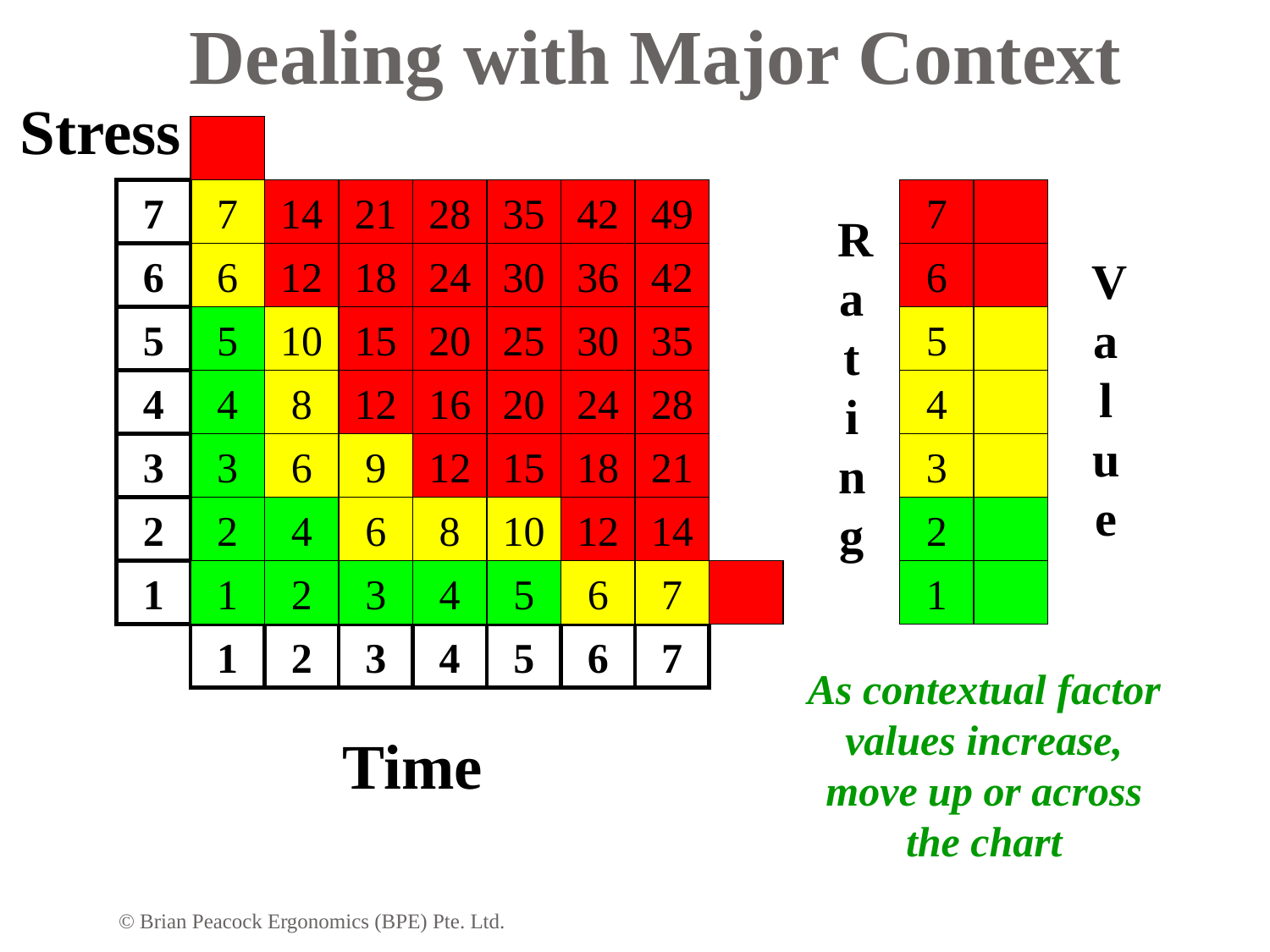

Dealing with Major Context
Stress

7
7
14
21
28
35
42
49
7

Rating
6
6
12
18
24
30
36
42
6

Value
5
5
10
15
20
25
30
35
5

4
4
8
12
16
20
24
28
4

3
3
6
9
12
15
18
21
3

2
2
4
6
8
10
12
14
2

1
1
2
3
4
5
6
7

1

1
2
3
4
5
6
7
As contextual factor values increase, move up or across the chart
Time
© Brian Peacock Ergonomics (BPE) Pte. Ltd.